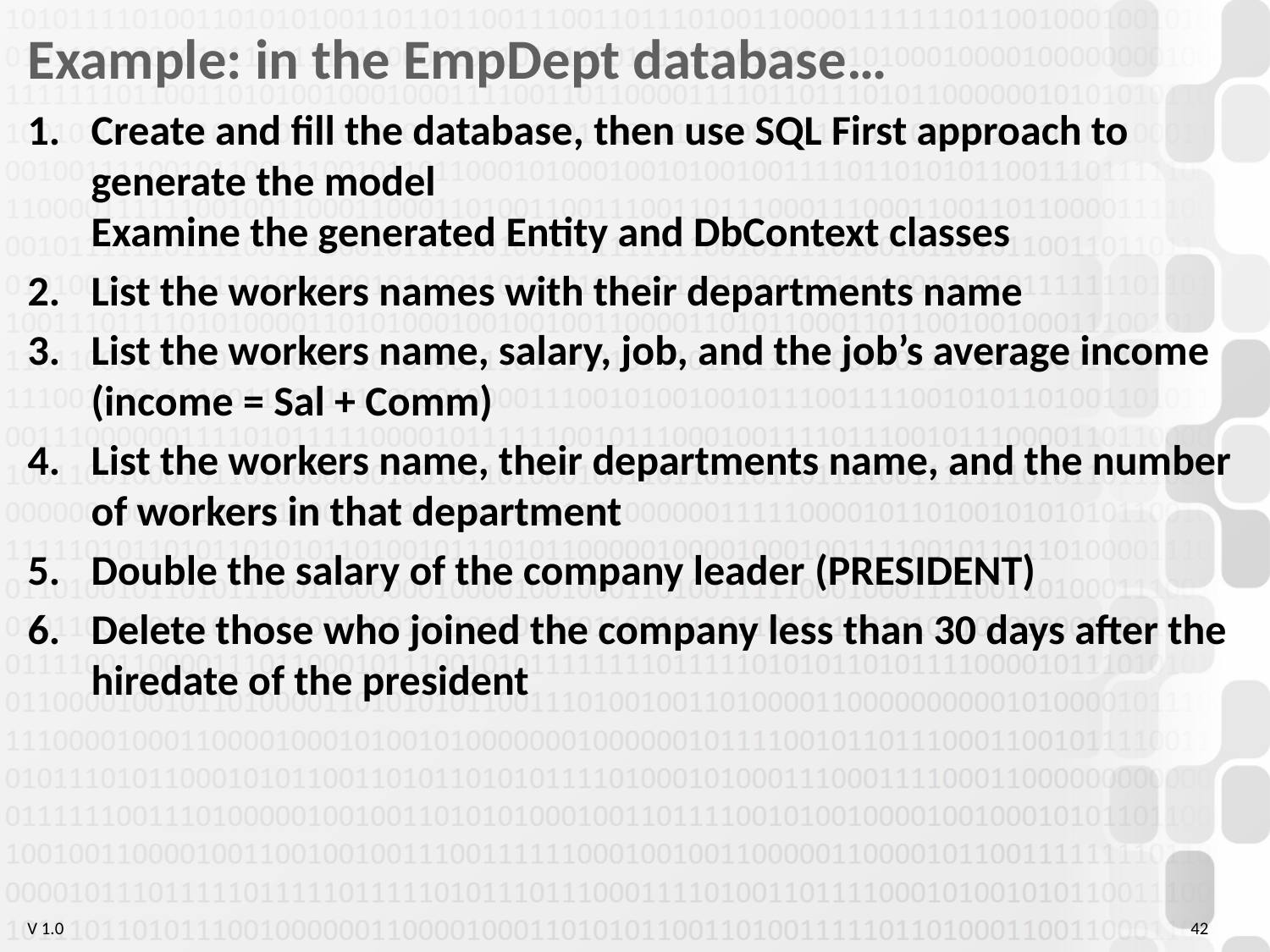

# Example: in the EmpDept database…
Create and fill the database, then use SQL First approach to generate the model
Examine the generated Entity and DbContext classes
List the workers names with their departments name
List the workers name, salary, job, and the job’s average income (income = Sal + Comm)
List the workers name, their departments name, and the number of workers in that department
Double the salary of the company leader (PRESIDENT)
Delete those who joined the company less than 30 days after the hiredate of the president

42